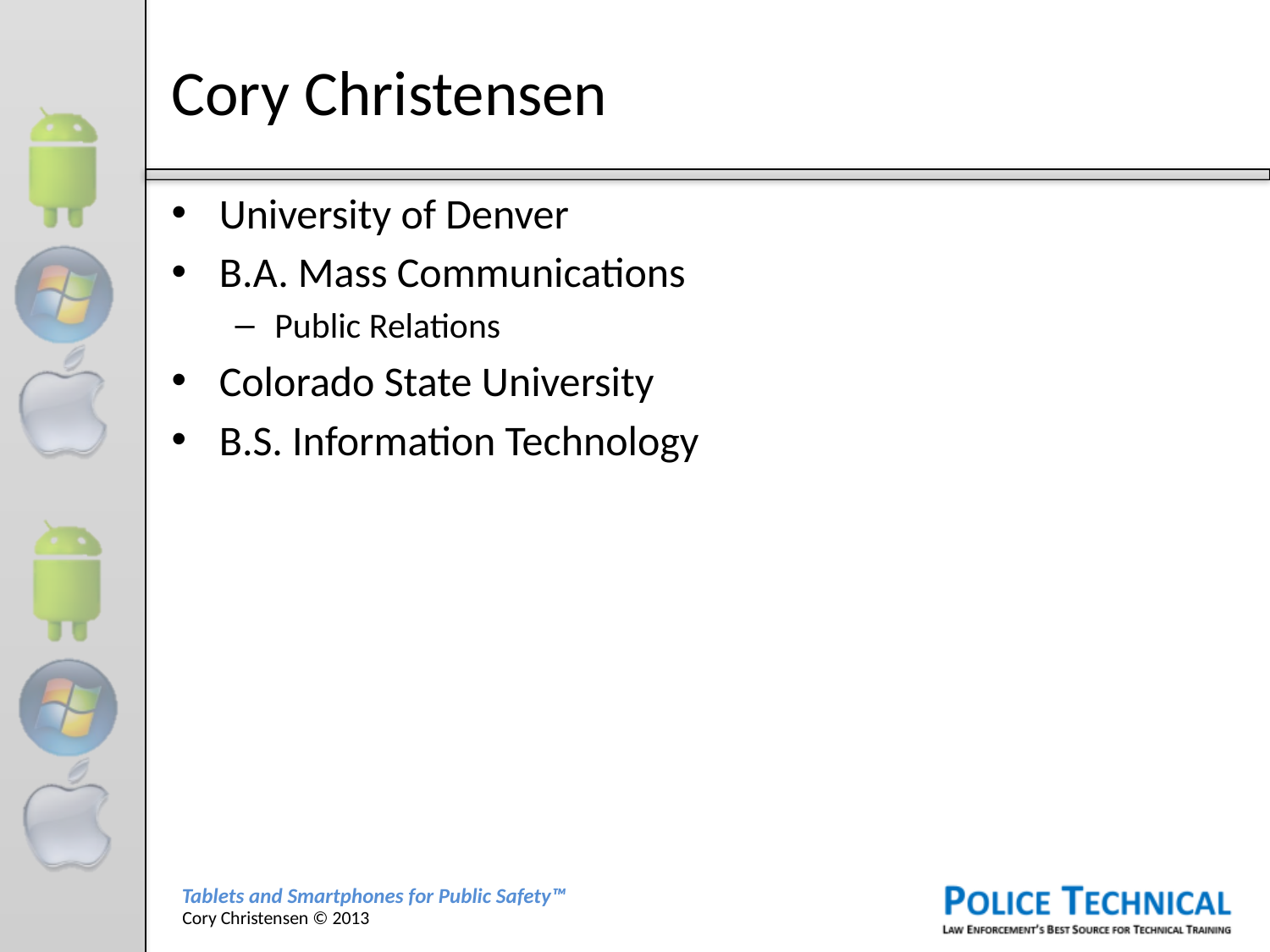

# Cory Christensen
University of Denver
B.A. Mass Communications
Public Relations
Colorado State University
B.S. Information Technology